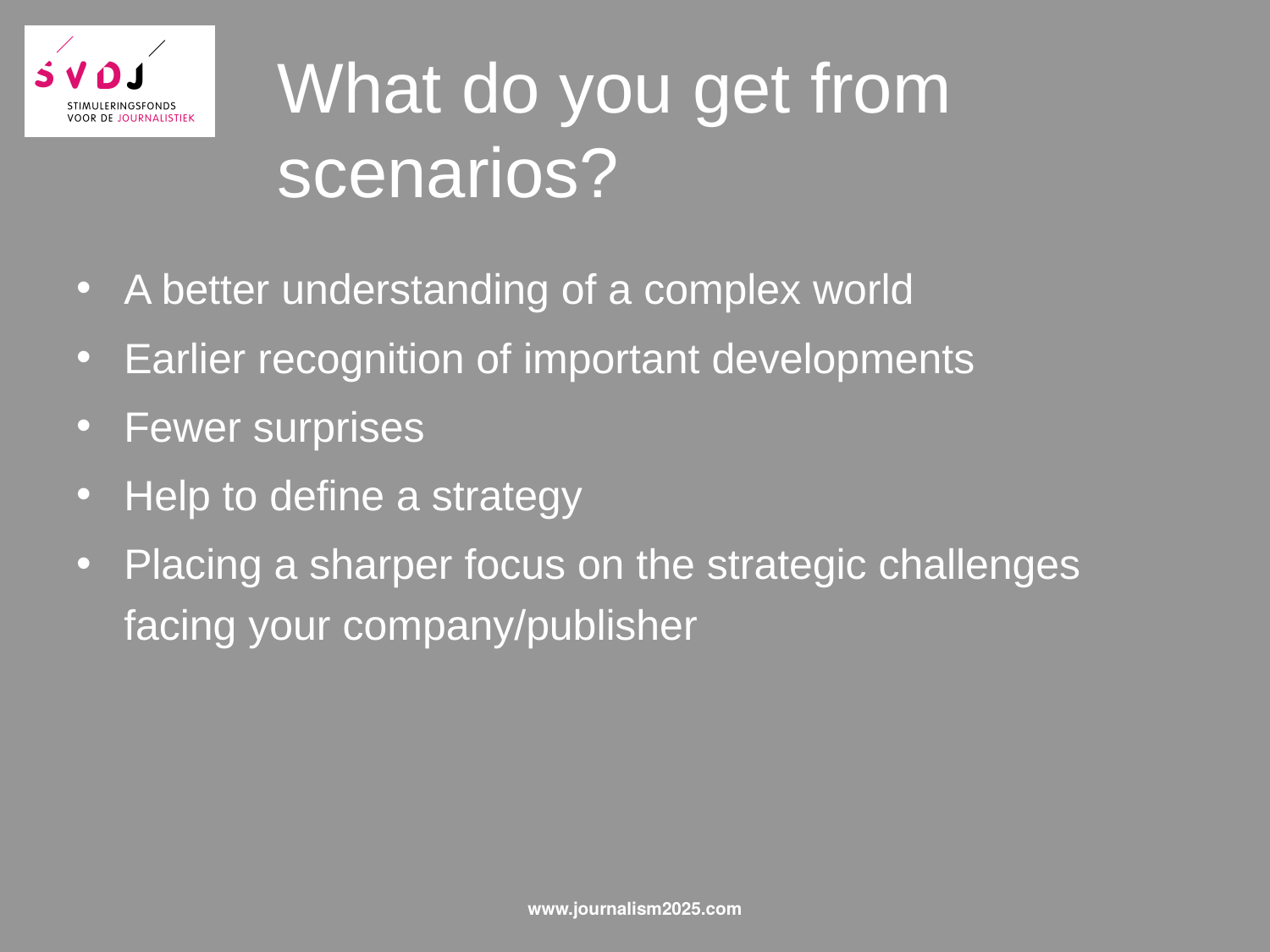

# What do you get from scenarios?
A better understanding of a complex world
Earlier recognition of important developments
Fewer surprises
Help to define a strategy
Placing a sharper focus on the strategic challenges facing your company/publisher
www.journalism2025.com